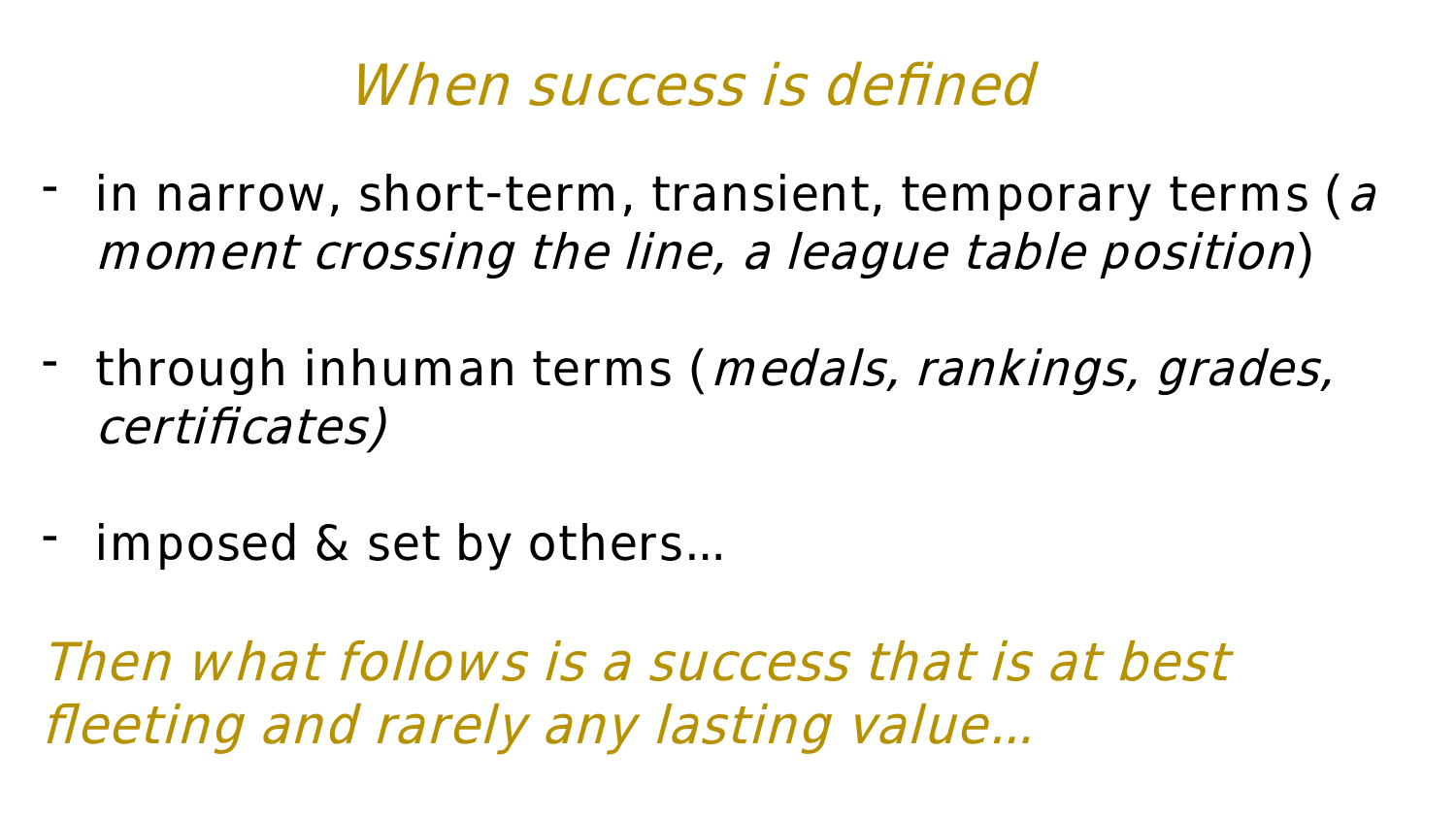

When success is defined

in narrow, short-term, transient, temporary terms (a moment crossing the line, a league table position)

through inhuman terms (medals, rankings, grades, certificates)

imposed & set by others…

Then what follows is a success that is at best fleeting and rarely any lasting value…